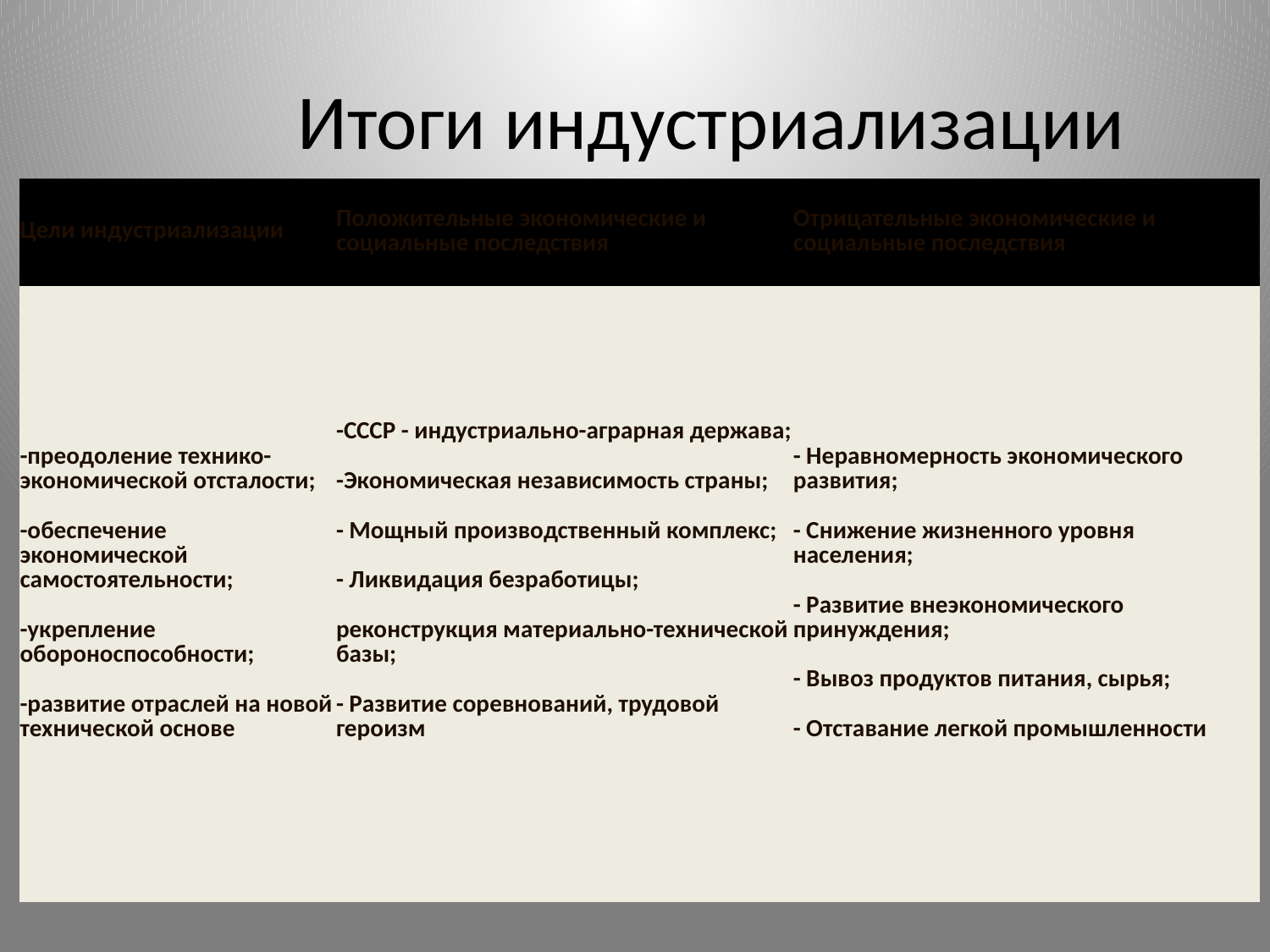

# Итоги индустриализации
| Цели индустриализации | Положительные экономические и социальные последствия | Отрицательные экономические и социальные последствия |
| --- | --- | --- |
| -преодоление технико-экономической отсталости; -обеспечение экономической самостоятельности; -укрепление обороноспособности; -развитие отраслей на новой технической основе | -СССР - индустриально-аграрная держава; -Экономическая независимость страны; - Мощный производственный комплекс; - Ликвидация безработицы; реконструкция материально-технической базы; - Развитие соревнований, трудовой героизм | - Неравномерность экономического развития; - Снижение жизненного уровня населения; - Развитие внеэкономического принуждения; - Вывоз продуктов питания, сырья; - Отставание легкой промышленности |